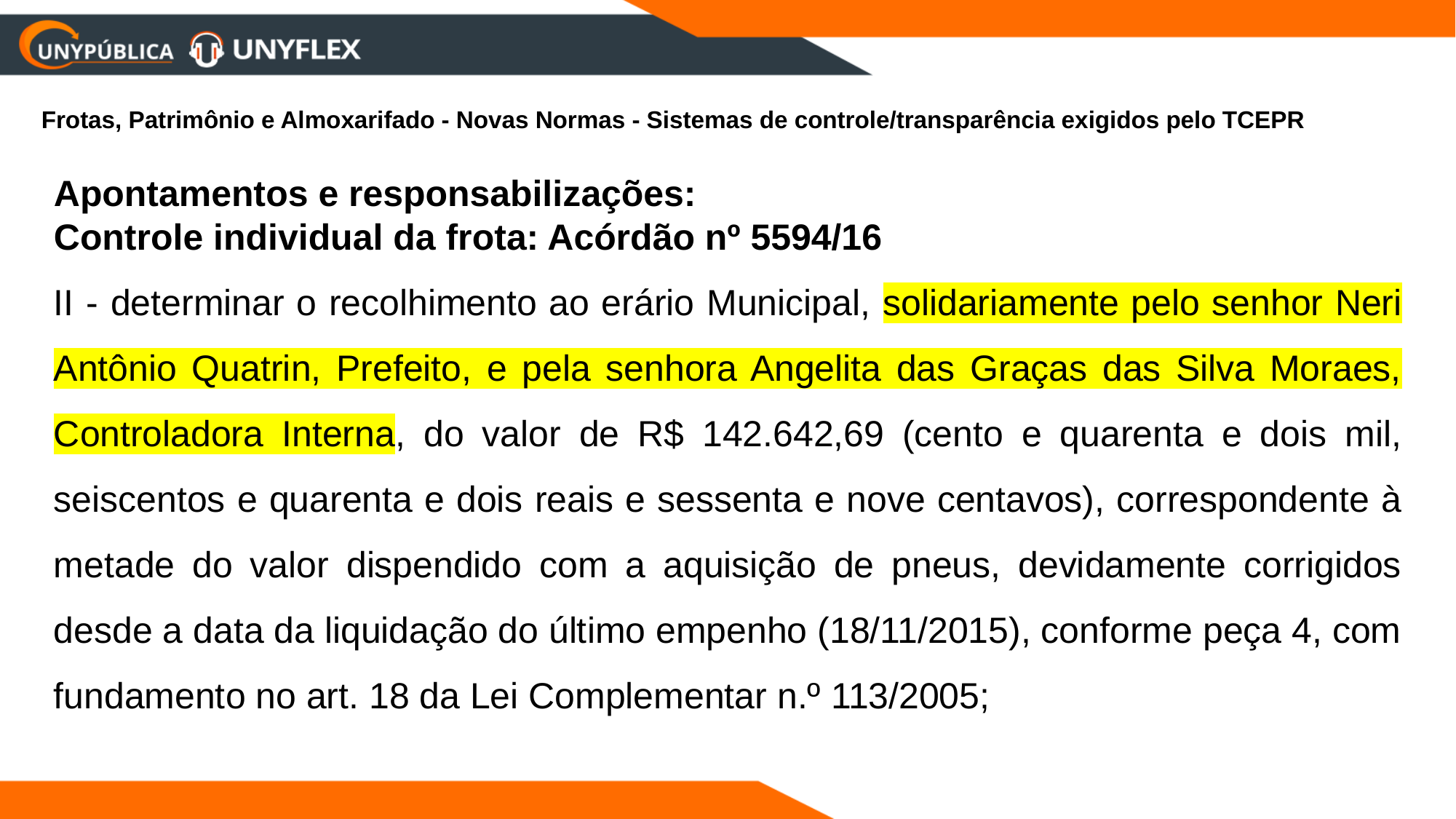

Frotas, Patrimônio e Almoxarifado - Novas Normas - Sistemas de controle/transparência exigidos pelo TCEPR
Apontamentos e responsabilizações:
Controle individual da frota: Acórdão nº 5594/16
II - determinar o recolhimento ao erário Municipal, solidariamente pelo senhor Neri Antônio Quatrin, Prefeito, e pela senhora Angelita das Graças das Silva Moraes, Controladora Interna, do valor de R$ 142.642,69 (cento e quarenta e dois mil, seiscentos e quarenta e dois reais e sessenta e nove centavos), correspondente à metade do valor dispendido com a aquisição de pneus, devidamente corrigidos desde a data da liquidação do último empenho (18/11/2015), conforme peça 4, com fundamento no art. 18 da Lei Complementar n.º 113/2005;